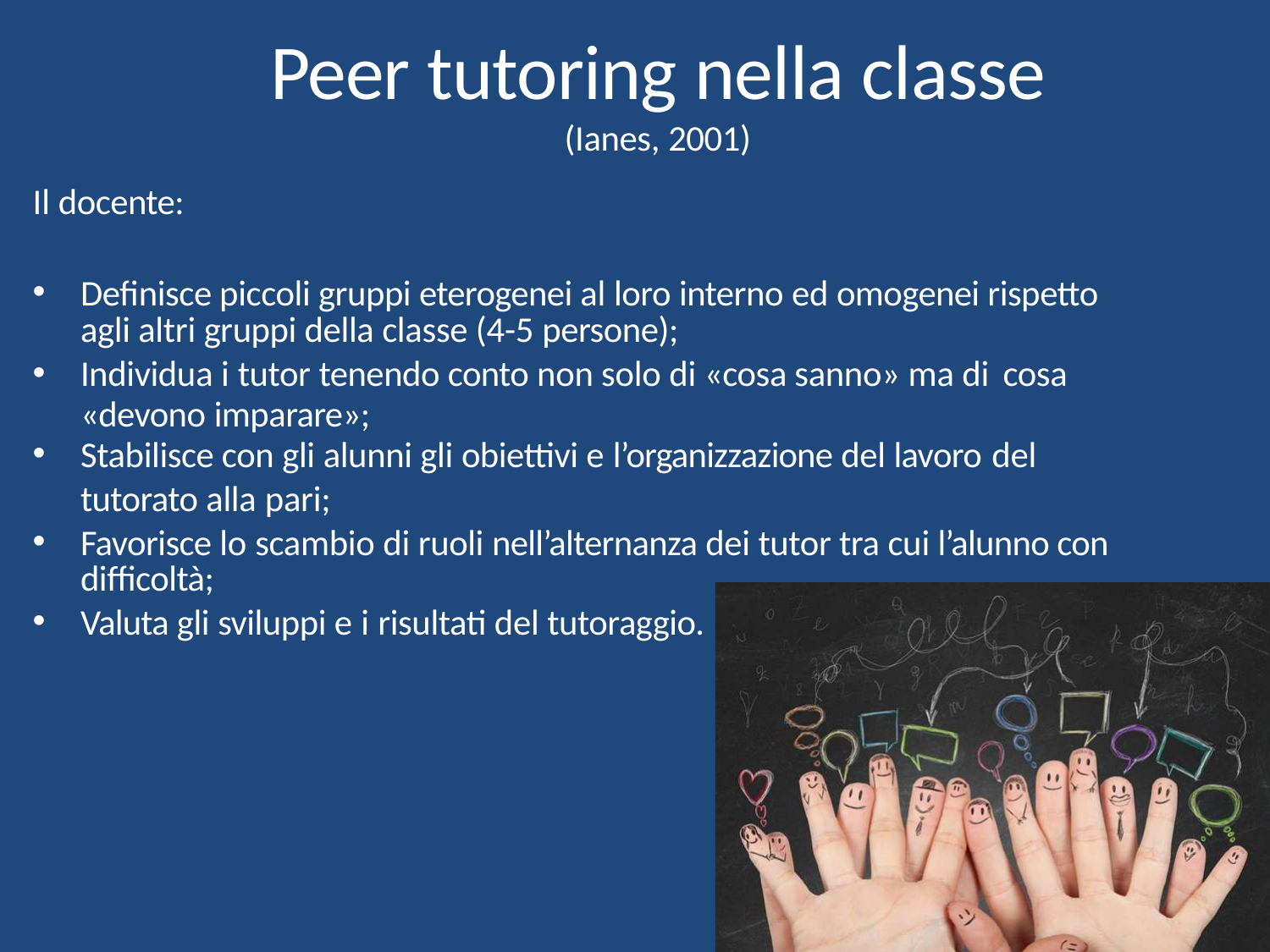

# Peer tutoring nella classe (Ianes, 2001)
Il docente:

Definisce piccoli gruppi eterogenei al loro interno ed omogenei rispetto  agli altri gruppi della classe (4-5 persone);
Individua i tutor tenendo conto non solo di «cosa sanno» ma di cosa
«devono imparare»;
Stabilisce con gli alunni gli obiettivi e l’organizzazione del lavoro del
tutorato alla pari;
Favorisce lo scambio di ruoli nell’alternanza dei tutor tra cui l’alunno con  difficoltà;
Valuta gli sviluppi e i risultati del tutoraggio.